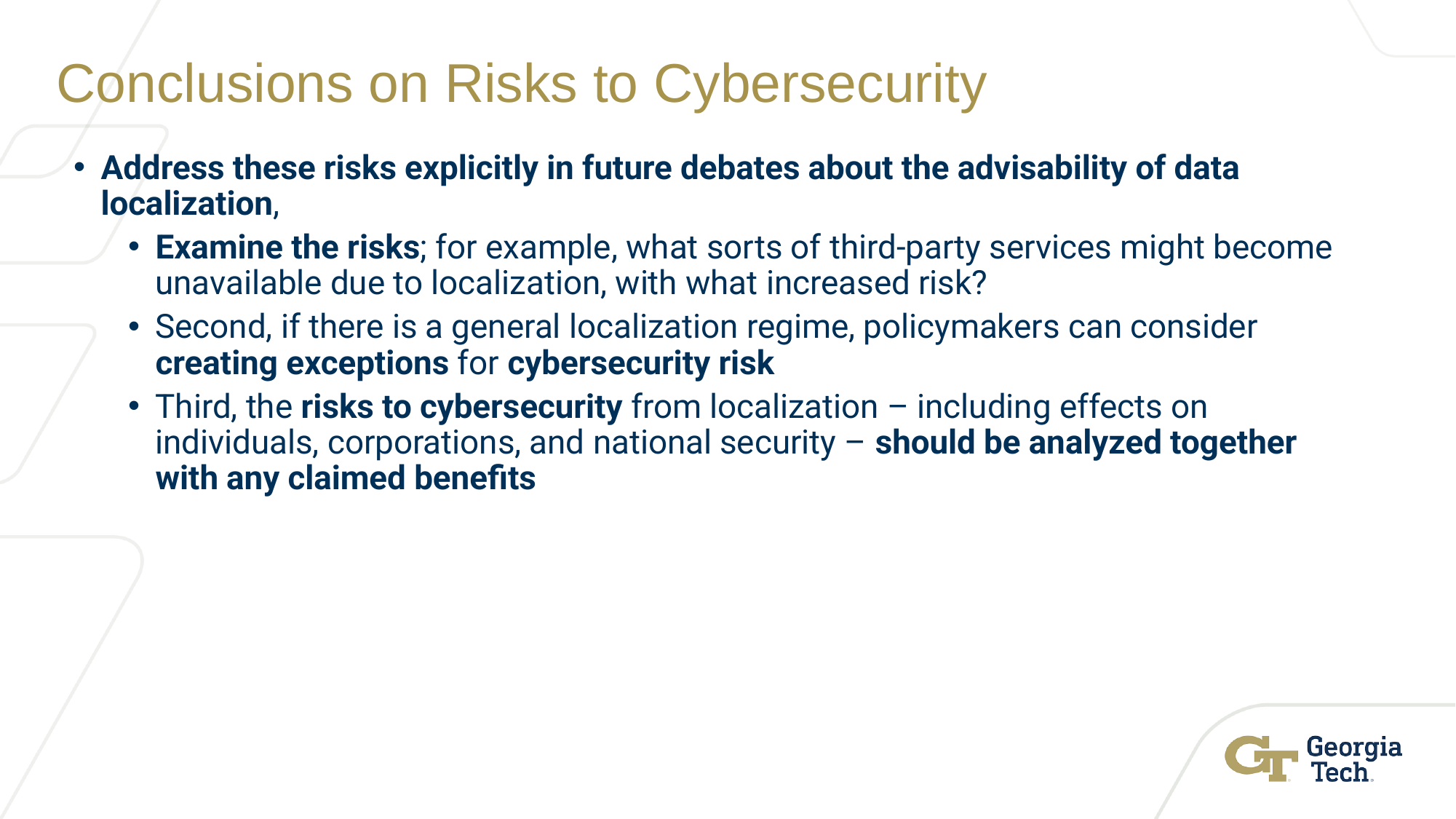

# Conclusions on Risks to Cybersecurity
Address these risks explicitly in future debates about the advisability of data localization,
Examine the risks; for example, what sorts of third-party services might become unavailable due to localization, with what increased risk?
Second, if there is a general localization regime, policymakers can consider creating exceptions for cybersecurity risk
Third, the risks to cybersecurity from localization – including effects on individuals, corporations, and national security – should be analyzed together with any claimed benefits